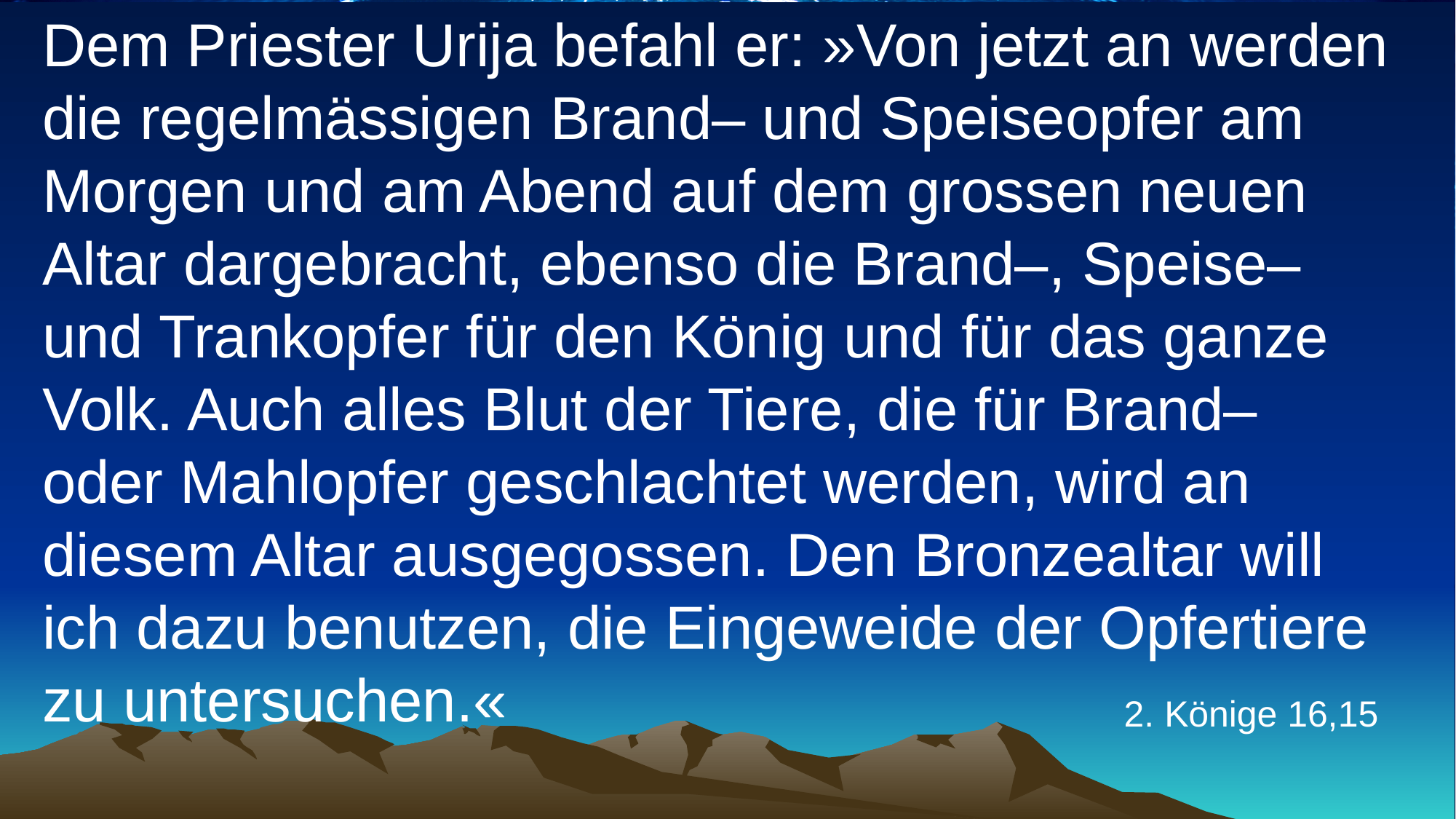

# Dem Priester Urija befahl er: »Von jetzt an werden die regelmässigen Brand– und Speiseopfer am Morgen und am Abend auf dem grossen neuen Altar dargebracht, ebenso die Brand–, Speise– und Trankopfer für den König und für das ganze Volk. Auch alles Blut der Tiere, die für Brand– oder Mahlopfer geschlachtet werden, wird an diesem Altar ausgegossen. Den Bronzealtar will ich dazu benutzen, die Eingeweide der Opfertiere zu untersuchen.«
2. Könige 16,15